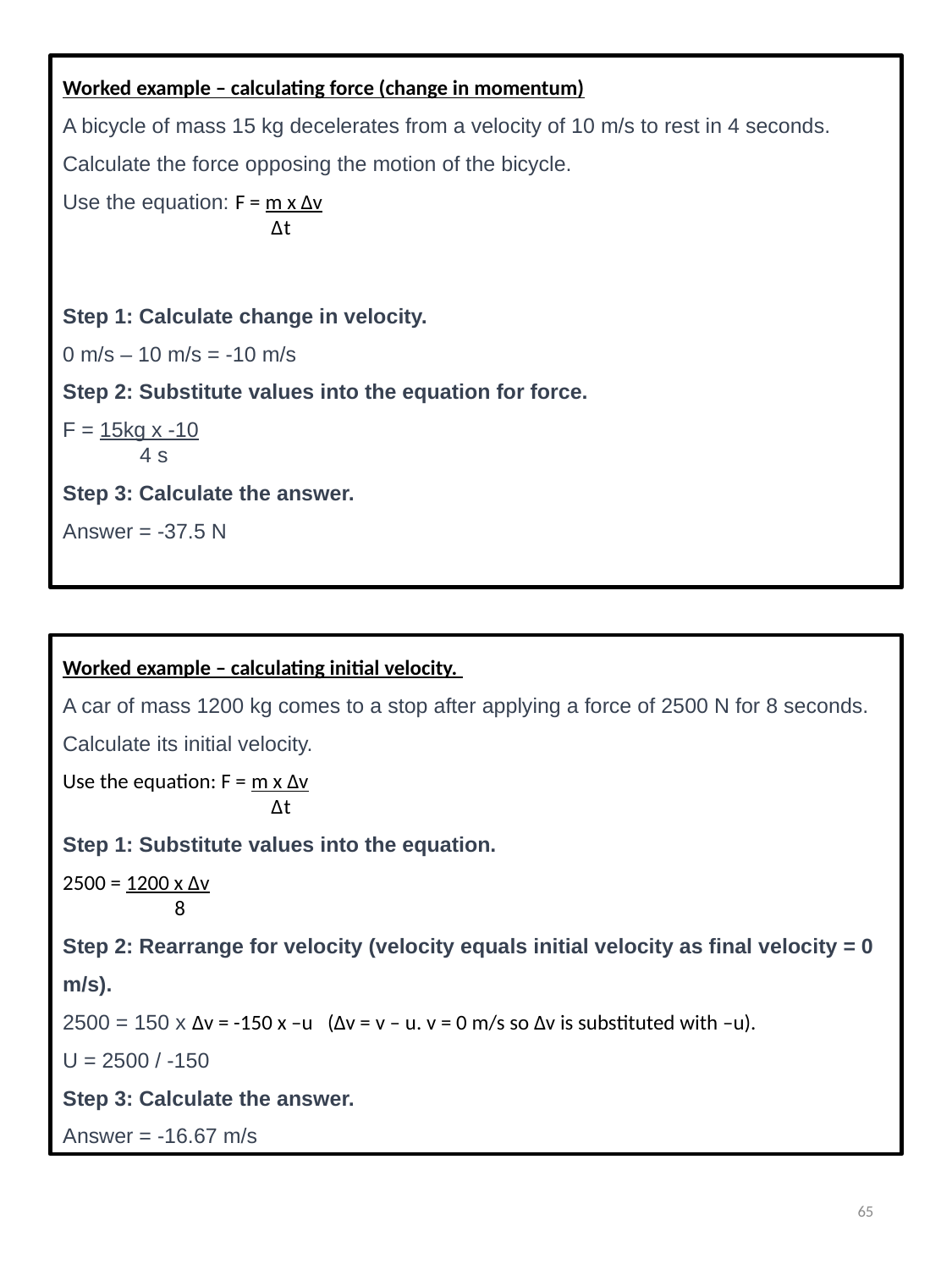

Worked example – calculating force (change in momentum)
A bicycle of mass 15 kg decelerates from a velocity of 10 m/s to rest in 4 seconds.
Calculate the force opposing the motion of the bicycle.
Use the equation: F = m x ∆v
                                           ∆t

Step 1: Calculate change in velocity.
0 m/s – 10 m/s = -10 m/s
Step 2: Substitute values into the equation for force.
F = 15kg x -10
             4 s
Step 3: Calculate the answer.
Answer = -37.5 N

Worked example – calculating initial velocity.
A car of mass 1200 kg comes to a stop after applying a force of 2500 N for 8 seconds. Calculate its initial velocity.
Use the equation: F = m x ∆v
                                           ∆t
Step 1: Substitute values into the equation.
2500 = 1200 x ∆v
                       8
Step 2: Rearrange for velocity (velocity equals initial velocity as final velocity = 0 m/s).
2500 = 150 x ∆v = -150 x –u   (∆v = v – u. v = 0 m/s so ∆v is substituted with –u).
U = 2500 / -150
Step 3: Calculate the answer.
Answer = -16.67 m/s
65